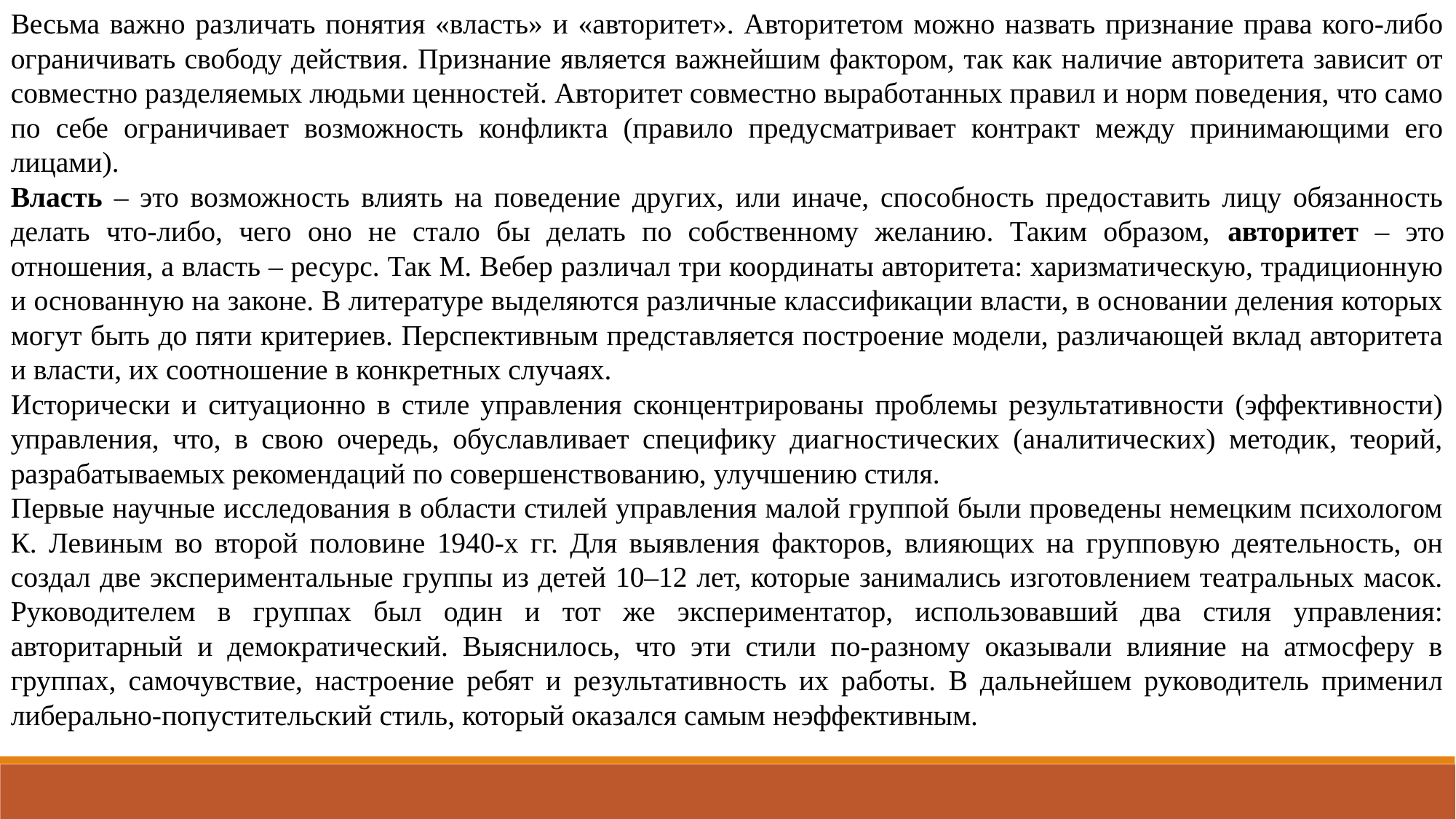

Весьма важно различать понятия «власть» и «авторитет». Авторитетом можно назвать признание права кого-либо ограничивать свободу действия. Признание является важнейшим фактором, так как наличие авторитета зависит от совместно разделяемых людьми ценностей. Авторитет совместно выработанных правил и норм поведения, что само по себе ограничивает возможность конфликта (правило предусматривает контракт между принимающими его лицами).
Власть – это возможность влиять на поведение других, или иначе, способность предоставить лицу обязанность делать что-либо, чего оно не стало бы делать по собственному желанию. Таким образом, авторитет – это отношения, а власть – ресурс. Так М. Вебер различал три координаты авторитета: харизматическую, традиционную и основанную на законе. В литературе выделяются различные классификации власти, в основании деления которых могут быть до пяти критериев. Перспективным представляется построение модели, различающей вклад авторитета и власти, их соотношение в конкретных случаях.
Исторически и ситуационно в стиле управления сконцентрированы проблемы результативности (эффективности) управления, что, в свою очередь, обуславливает специфику диагностических (аналитических) методик, теорий, разрабатываемых рекомендаций по совершенствованию, улучшению стиля.
Первые научные исследования в области стилей управления малой группой были проведены немецким психологом К. Левиным во второй половине 1940-х гг. Для выявления факторов, влияющих на групповую деятельность, он создал две экспериментальные группы из детей 10–12 лет, которые занимались изготовлением театральных масок. Руководителем в группах был один и тот же экспериментатор, использовавший два стиля управления: авторитарный и демократический. Выяснилось, что эти стили по-разному оказывали влияние на атмосферу в группах, самочувствие, настроение ребят и результативность их работы. В дальнейшем руководитель применил либерально-попустительский стиль, который оказался самым неэффективным.